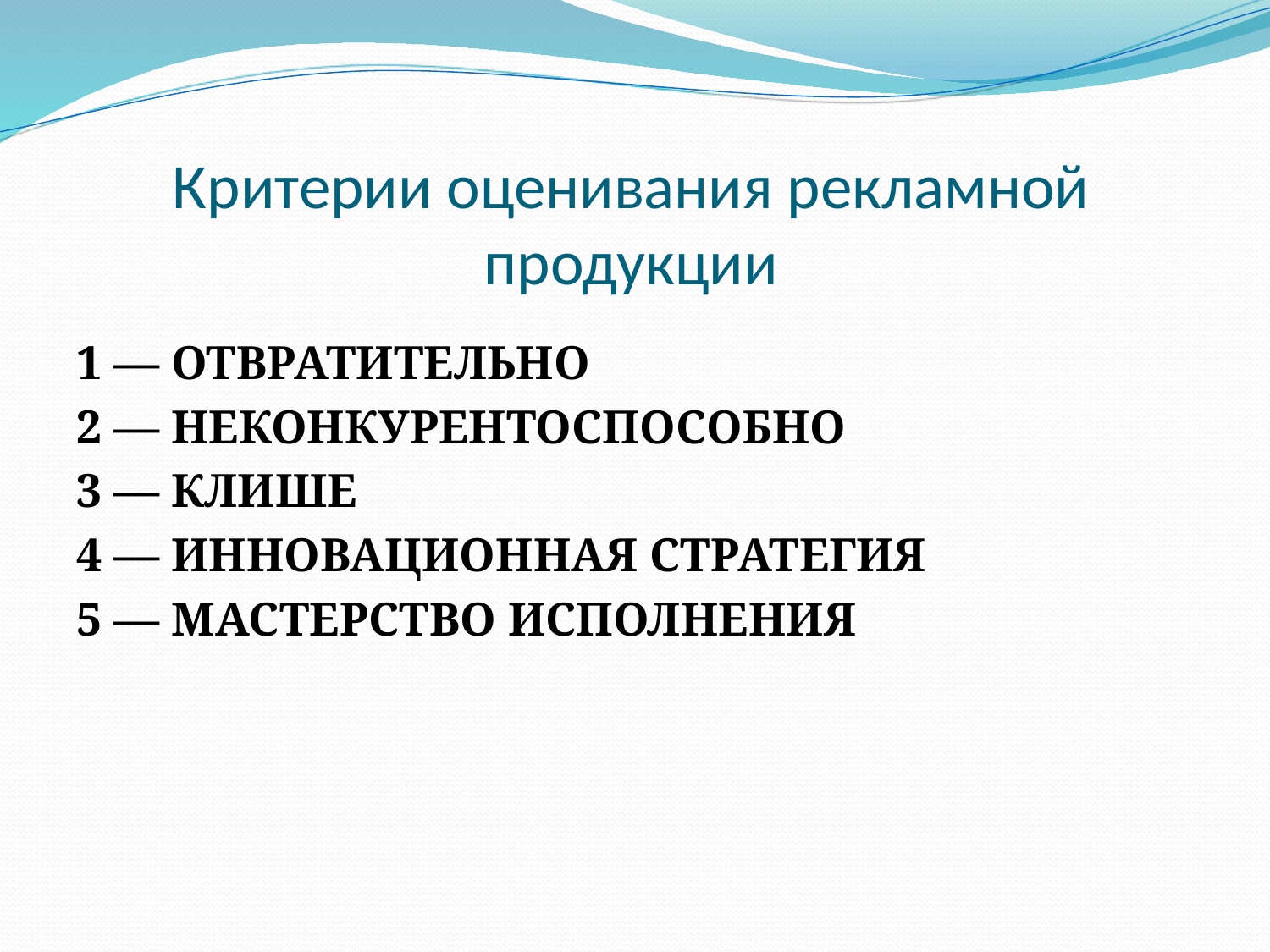

# Критерии оценивания рекламной продукции
1 — ОТВРАТИТЕЛЬНО
2 — НЕКОНКУРЕНТОСПОСОБНО
3 — КЛИШЕ
4 — ИННОВАЦИОННАЯ СТРАТЕГИЯ
5 — МАСТЕРСТВО ИСПОЛНЕНИЯ